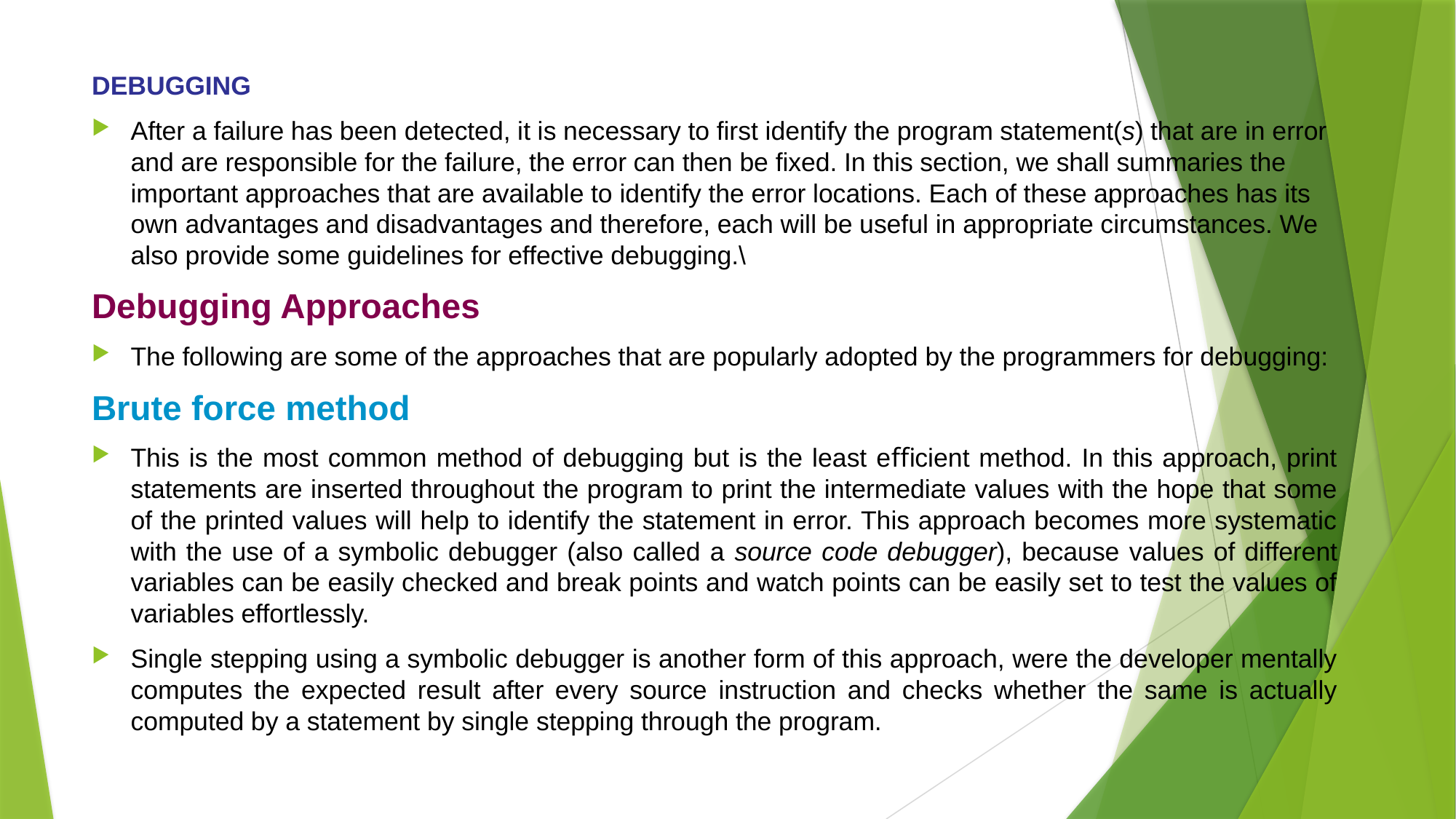

DEBUGGING
After a failure has been detected, it is necessary to first identify the program statement(s) that are in error and are responsible for the failure, the error can then be fixed. In this section, we shall summaries the important approaches that are available to identify the error locations. Each of these approaches has its own advantages and disadvantages and therefore, each will be useful in appropriate circumstances. We also provide some guidelines for effective debugging.\
Debugging Approaches
The following are some of the approaches that are popularly adopted by the programmers for debugging:
Brute force method
This is the most common method of debugging but is the least eﬃcient method. In this approach, print statements are inserted throughout the program to print the intermediate values with the hope that some of the printed values will help to identify the statement in error. This approach becomes more systematic with the use of a symbolic debugger (also called a source code debugger), because values of different variables can be easily checked and break points and watch points can be easily set to test the values of variables effortlessly.
Single stepping using a symbolic debugger is another form of this approach, were the developer mentally computes the expected result after every source instruction and checks whether the same is actually computed by a statement by single stepping through the program.